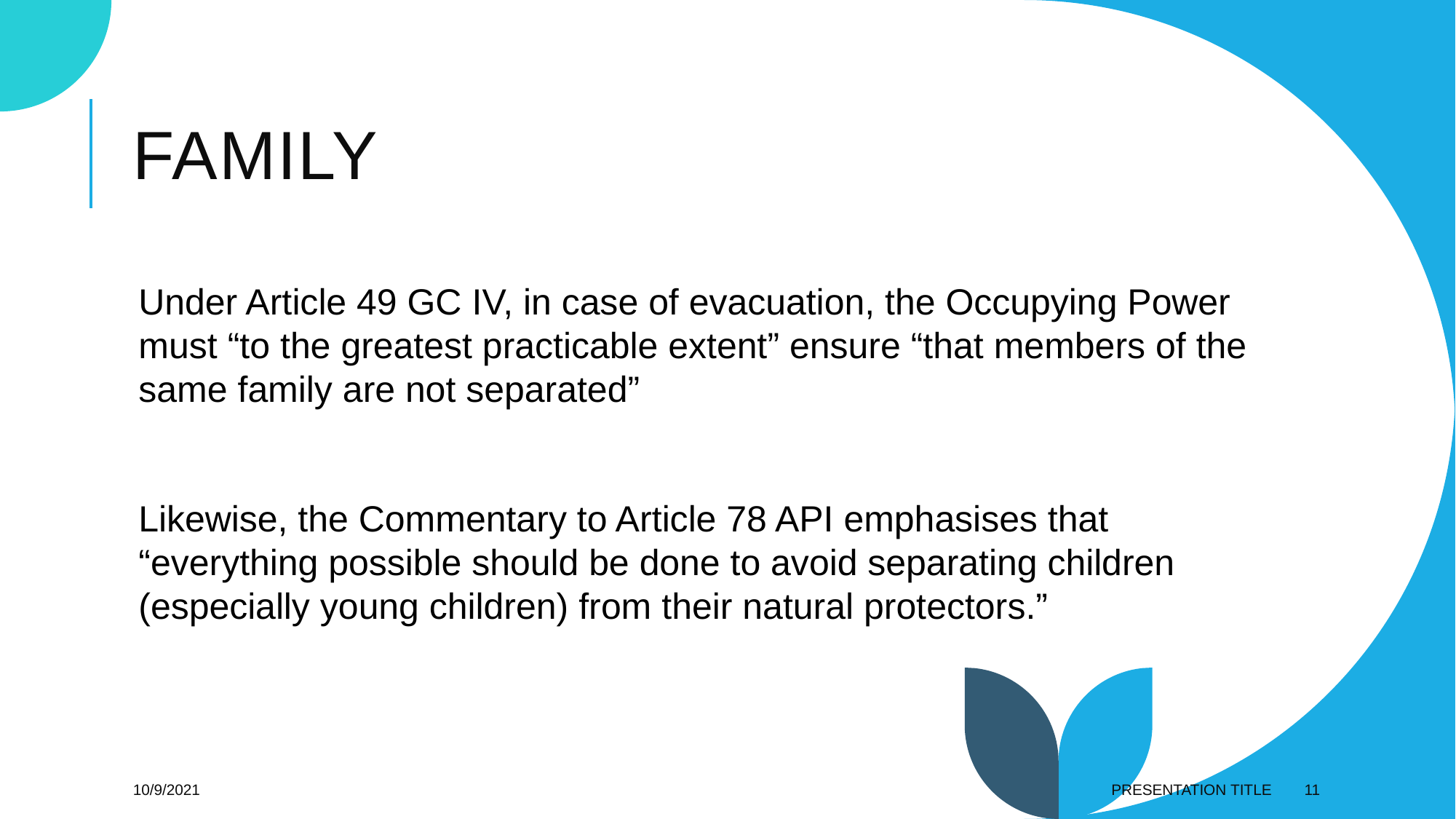

# FAmily
Under Article 49 GC IV, in case of evacuation, the Occupying Power must “to the greatest practicable extent” ensure “that members of the same family are not separated”

Likewise, the Commentary to Article 78 API emphasises that “everything possible should be done to avoid separating children (especially young children) from their natural protectors.”

10/9/2021
PRESENTATION TITLE
11